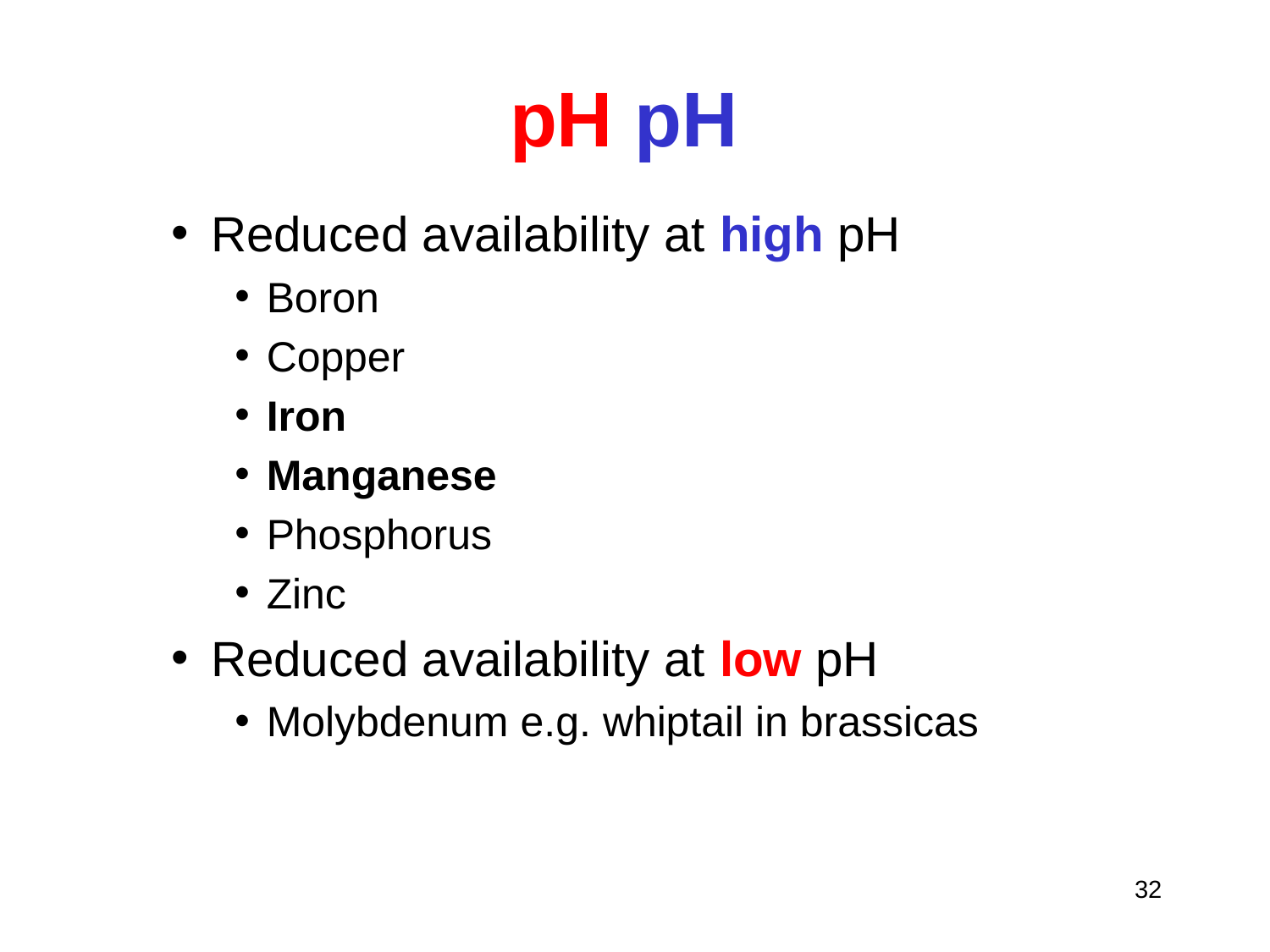

# pH pH
Reduced availability at high pH
Boron
Copper
Iron
Manganese
Phosphorus
Zinc
Reduced availability at low pH
Molybdenum e.g. whiptail in brassicas
32